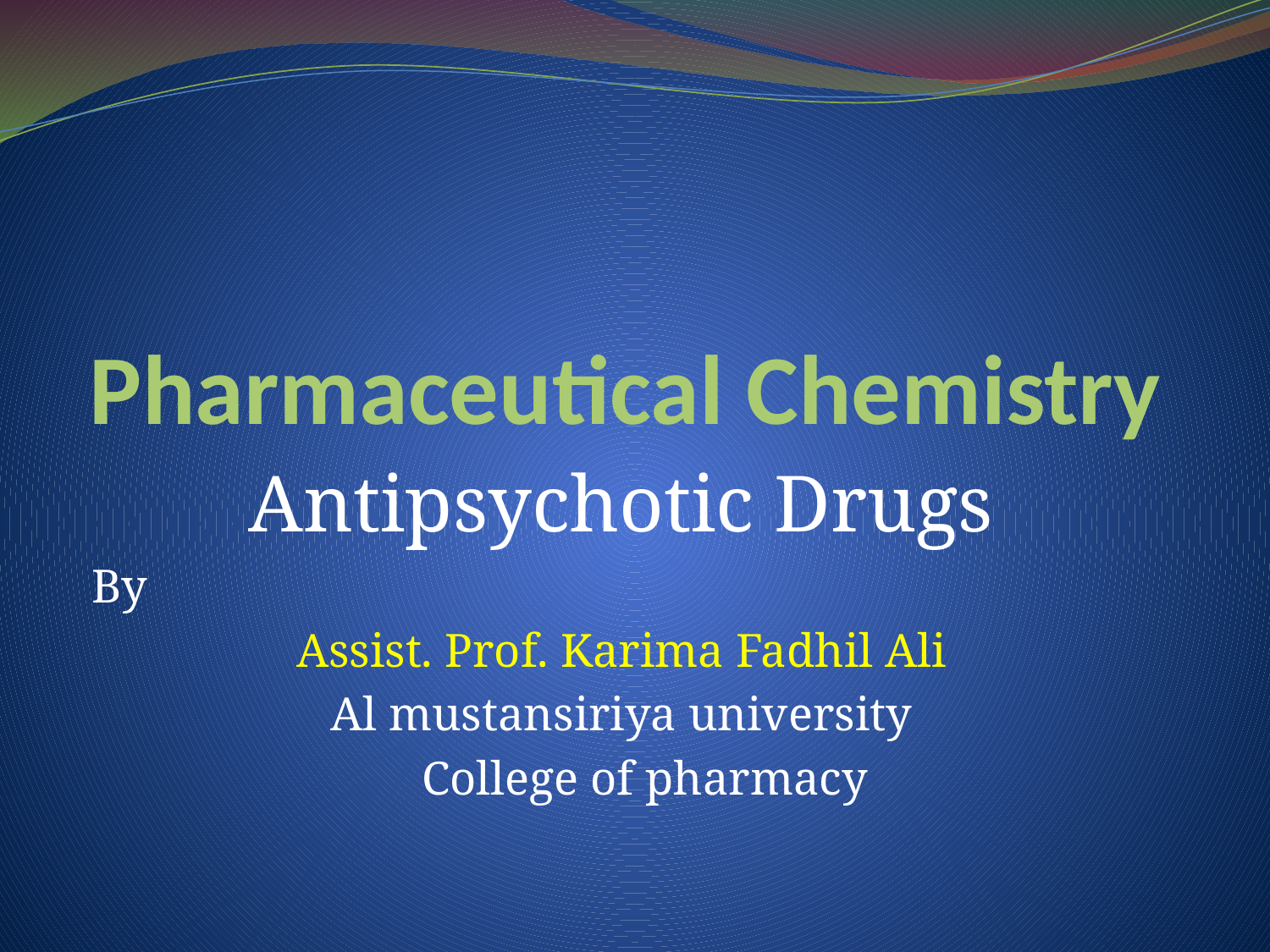

# Pharmaceutical Chemistry
Antipsychotic Drugs
                                           By
Assist. Prof. Karima Fadhil Ali
Al mustansiriya university
College of pharmacy